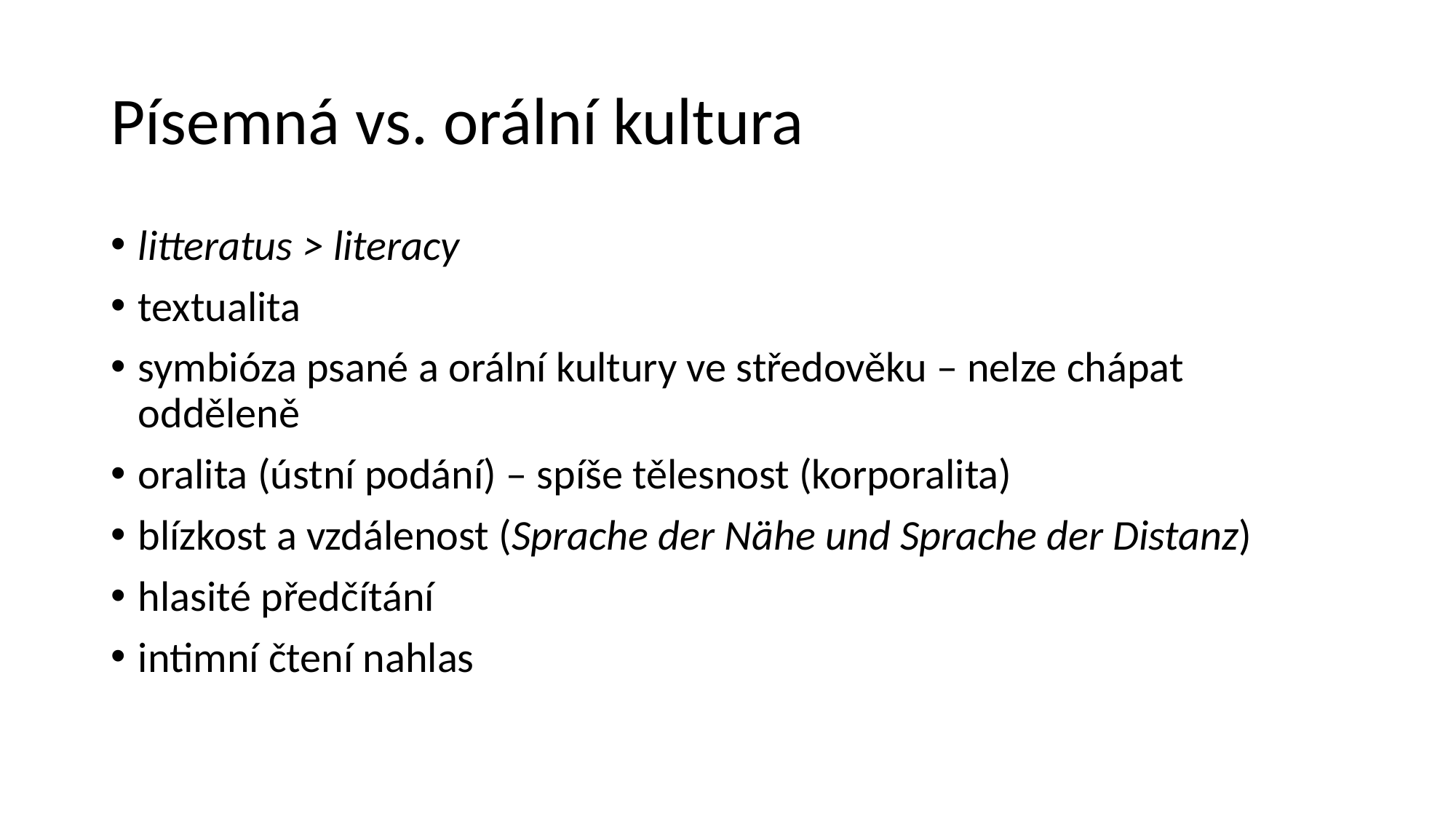

# Písemná vs. orální kultura
litteratus > literacy
textualita
symbióza psané a orální kultury ve středověku – nelze chápat odděleně
oralita (ústní podání) – spíše tělesnost (korporalita)
blízkost a vzdálenost (Sprache der Nähe und Sprache der Distanz)
hlasité předčítání
intimní čtení nahlas